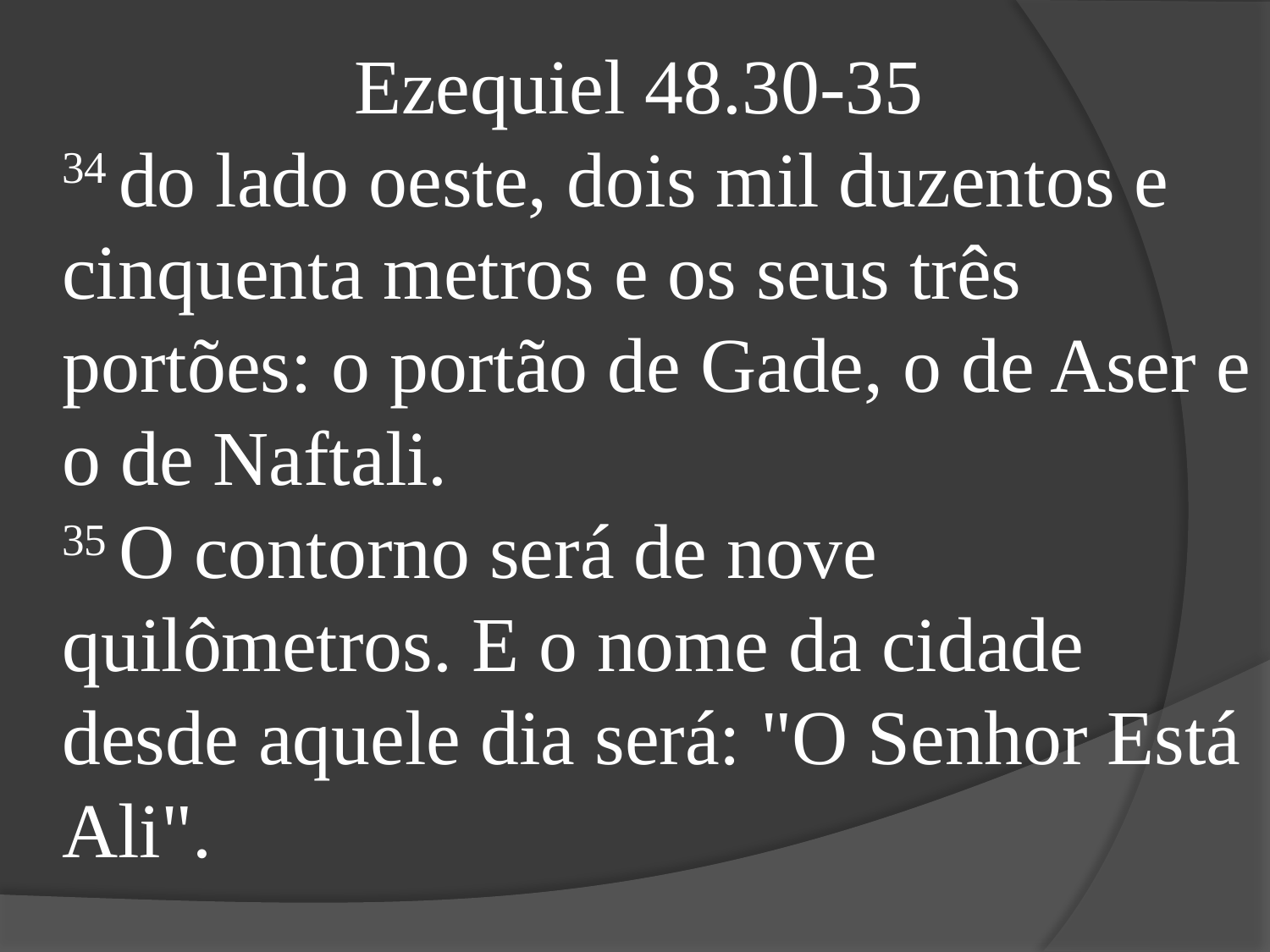

Ezequiel 48.30-35
34 do lado oeste, dois mil duzentos e cinquenta metros e os seus três portões: o portão de Gade, o de Aser e o de Naftali.
35 O contorno será de nove quilômetros. E o nome da cidade desde aquele dia será: "O Senhor Está Ali".